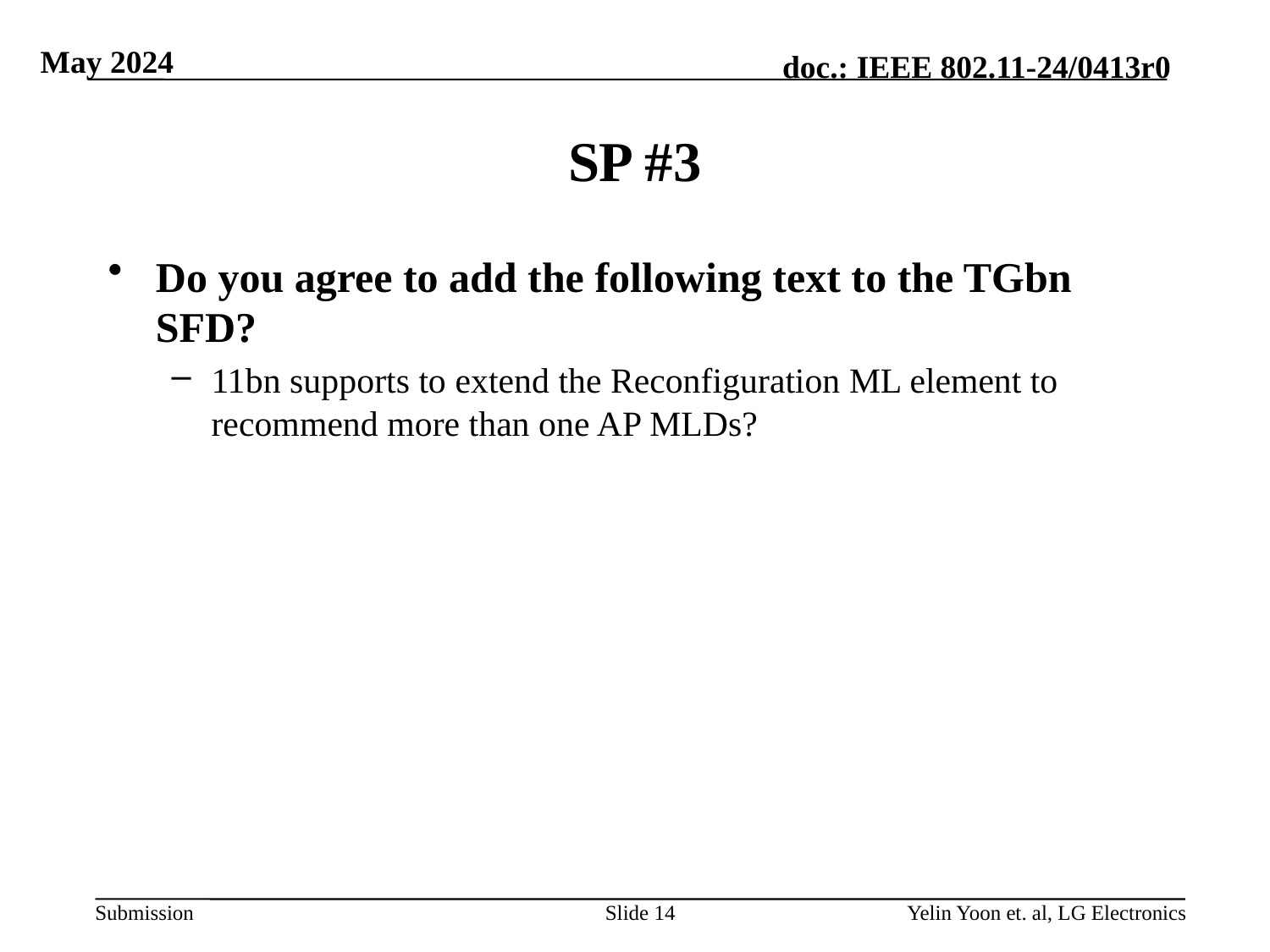

# SP #3
Do you agree to add the following text to the TGbn SFD?
11bn supports to extend the Reconfiguration ML element to recommend more than one AP MLDs?
Slide 14
Yelin Yoon et. al, LG Electronics